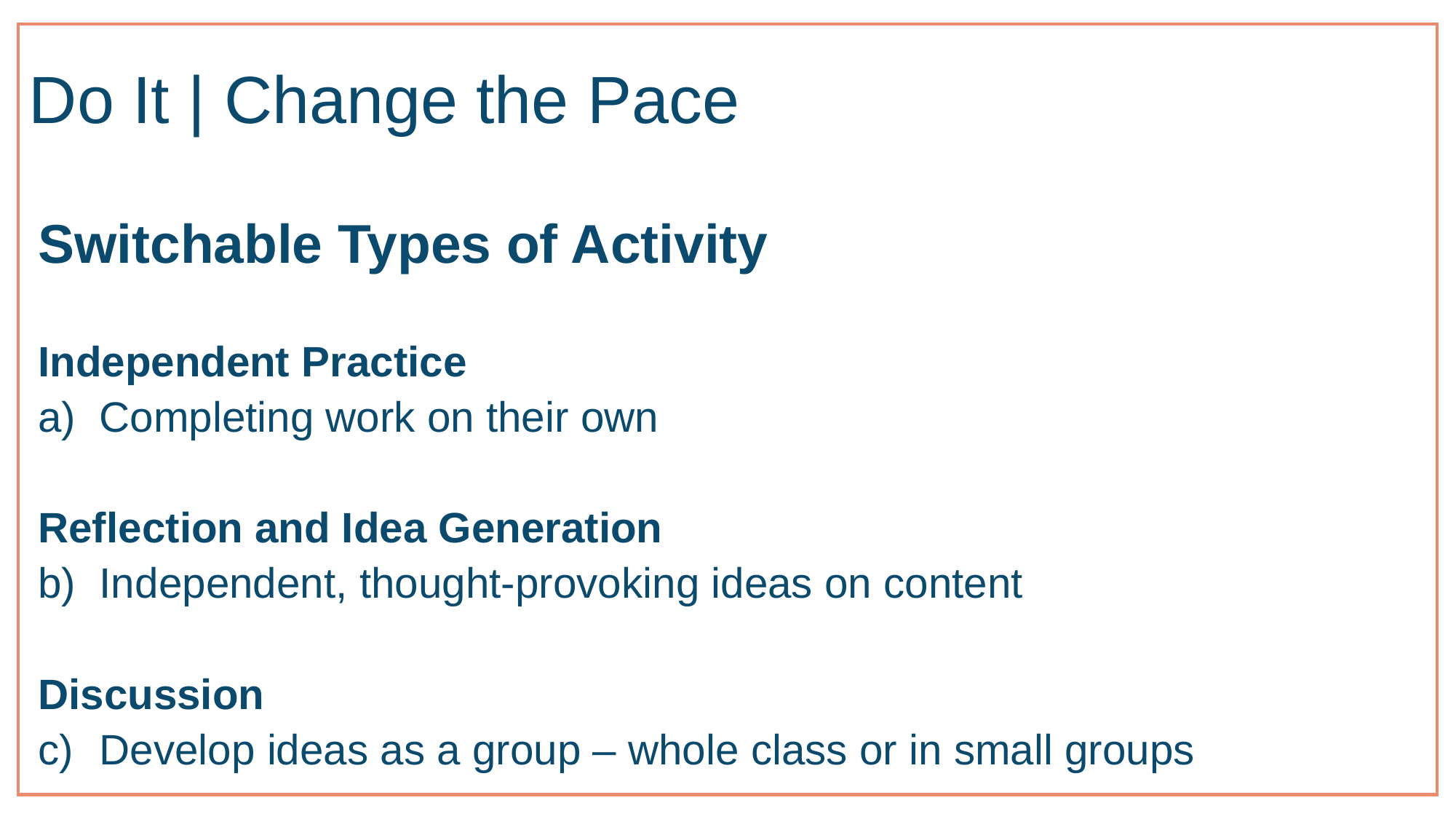

# Do It | Change the Pace
Switchable Types of Activity

Independent Practice
Completing work on their own

Reflection and Idea Generation
Independent, thought-provoking ideas on content

Discussion
Develop ideas as a group – whole class or in small groups